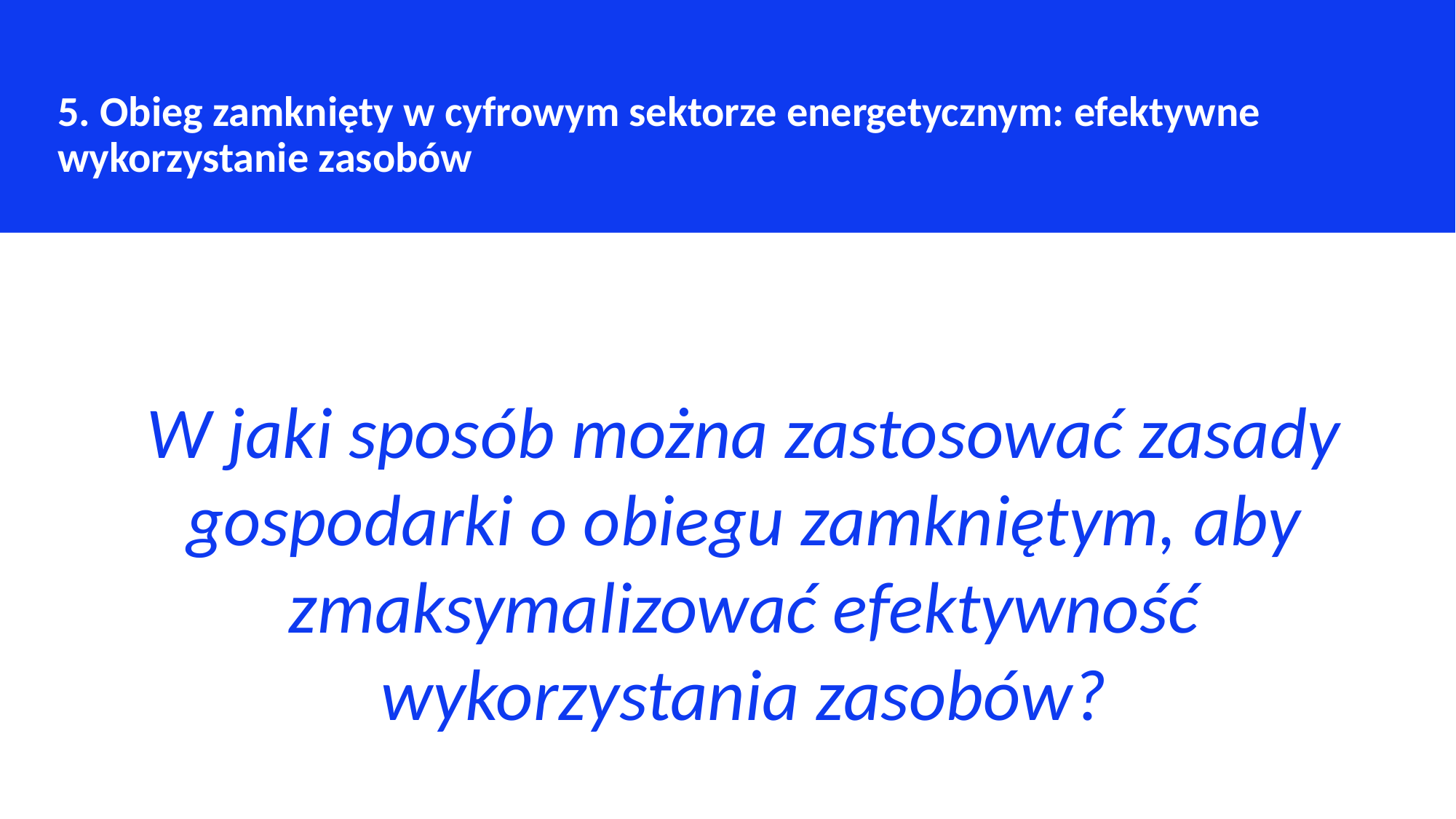

5. Obieg zamknięty w cyfrowym sektorze energetycznym: efektywne wykorzystanie zasobów

W jaki sposób można zastosować zasady gospodarki o obiegu zamkniętym, aby zmaksymalizować efektywność wykorzystania zasobów?